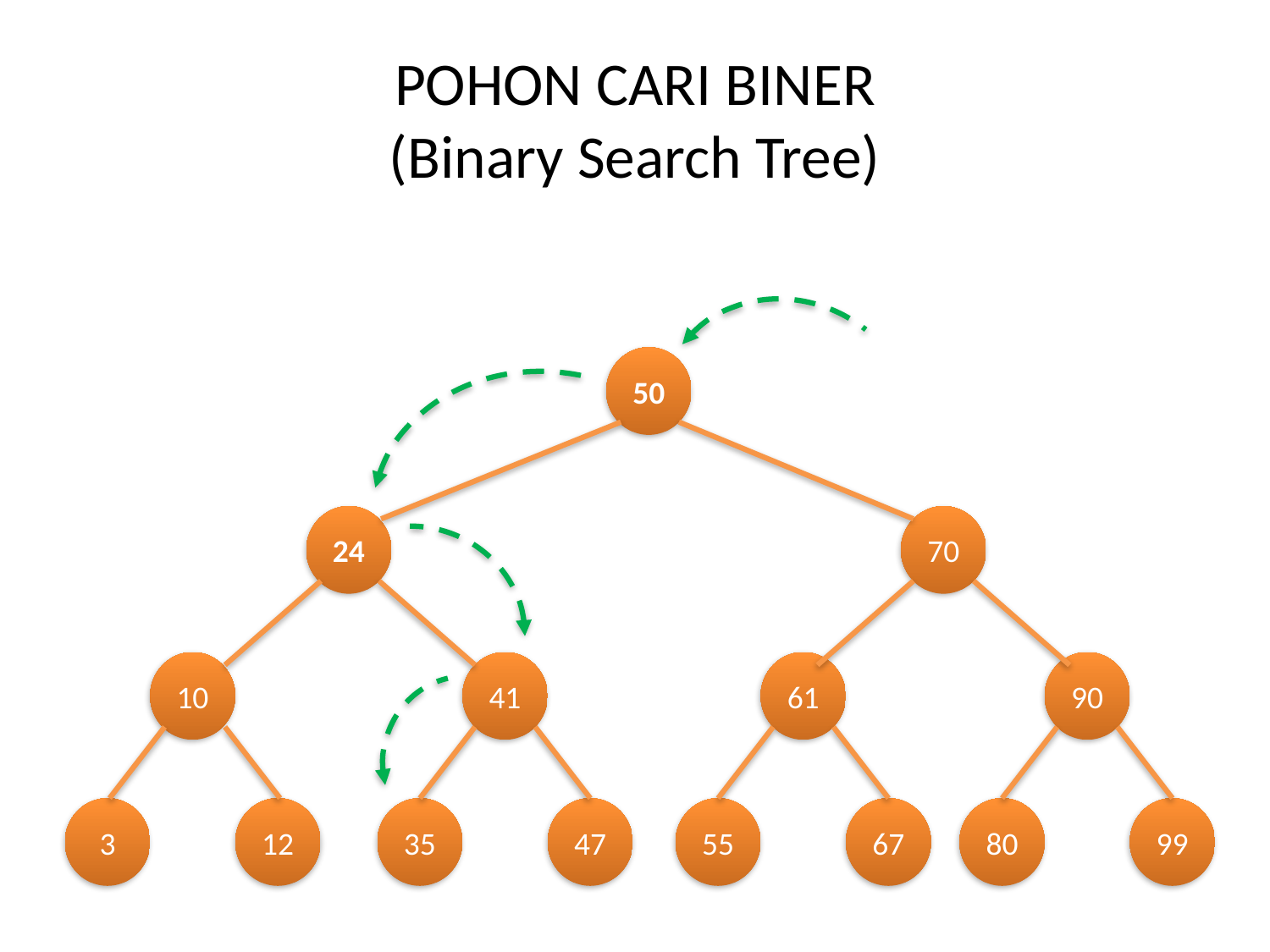

# POHON CARI BINER (Binary Search Tree)

Cari bilangan 35
50
24
70
10
41
61
90
3
12
35
47
55
67
80
99